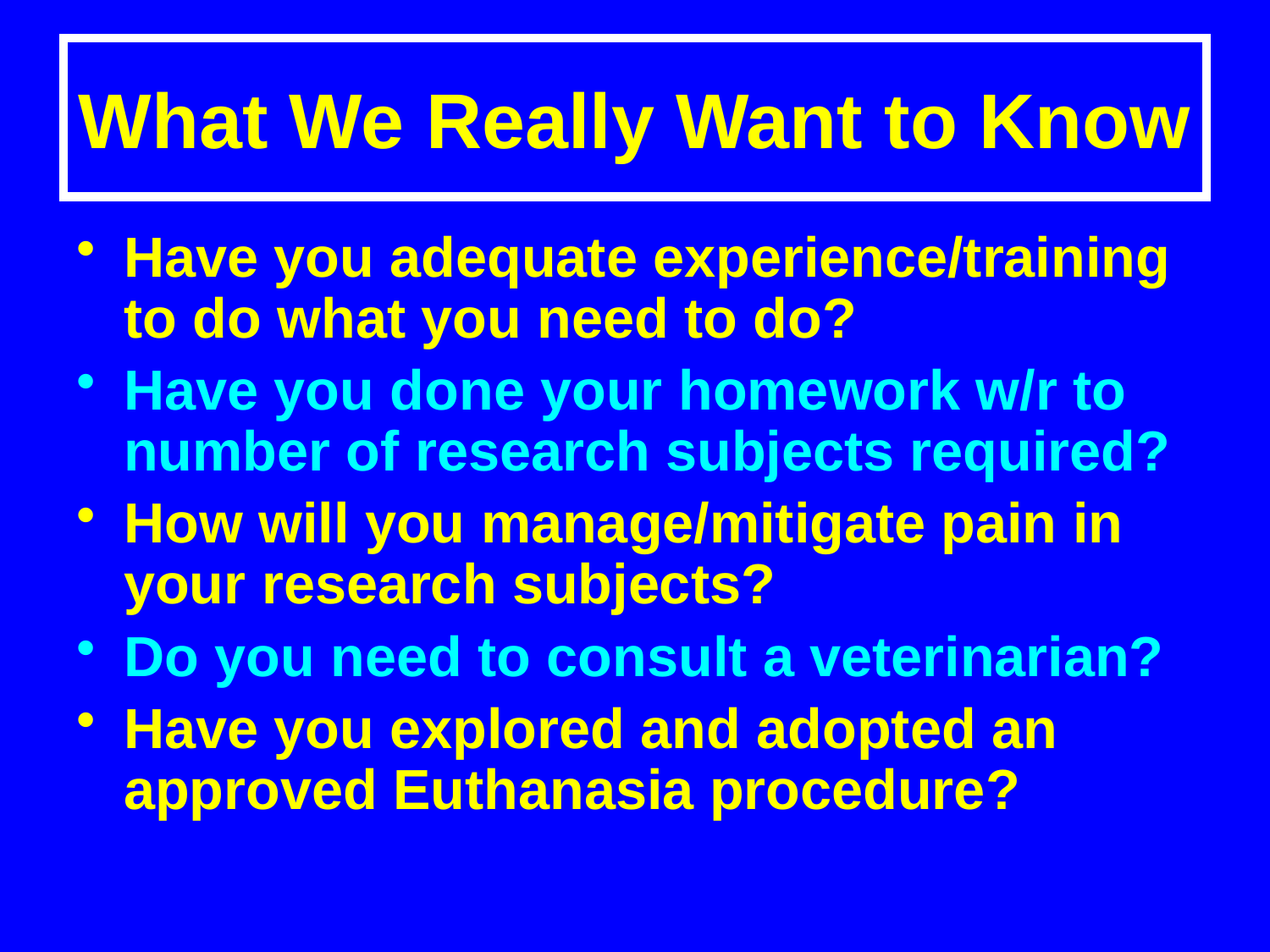

# What We Really Want to Know
Have you adequate experience/training to do what you need to do?
Have you done your homework w/r to number of research subjects required?
How will you manage/mitigate pain in your research subjects?
Do you need to consult a veterinarian?
Have you explored and adopted an approved Euthanasia procedure?